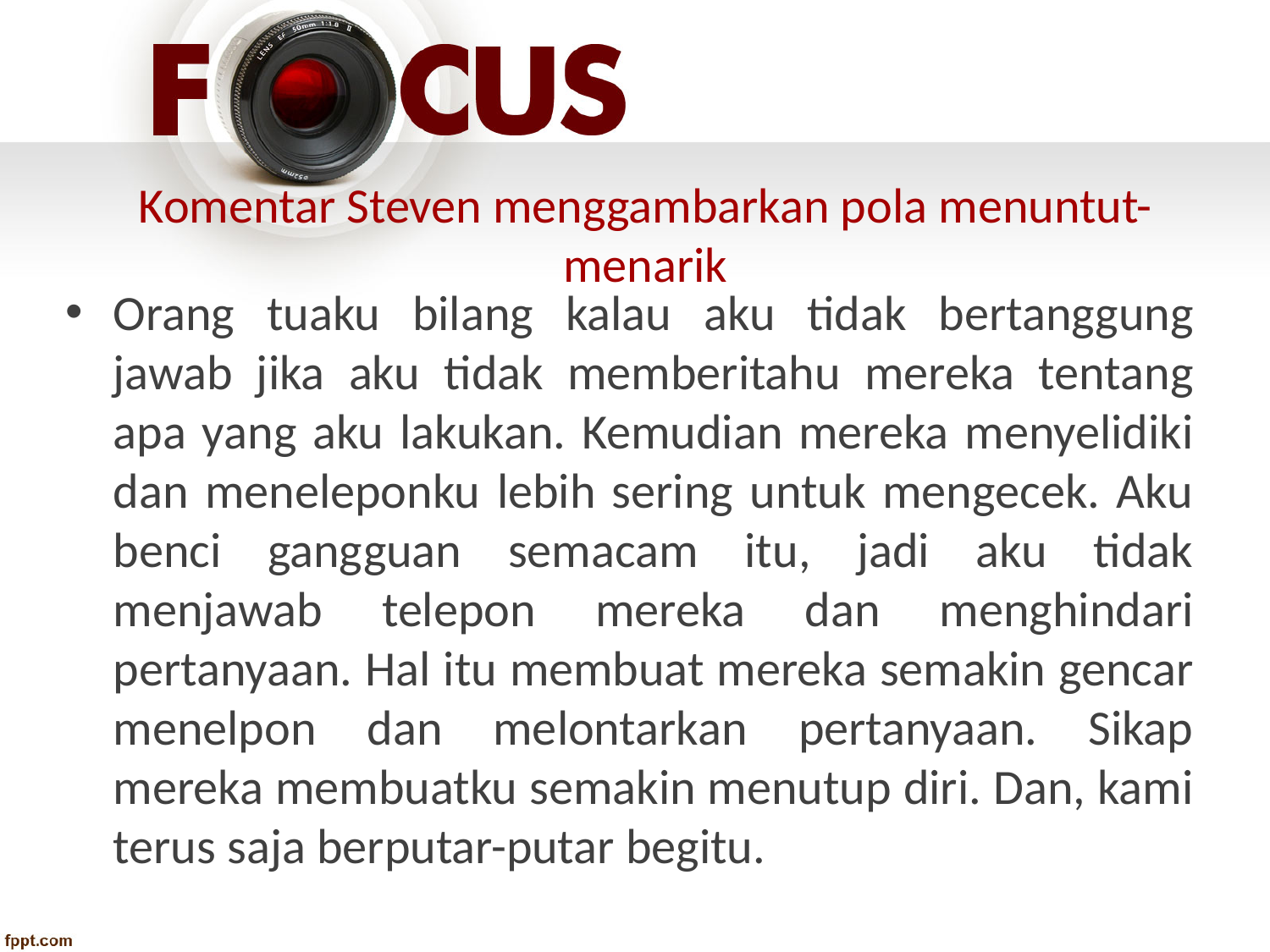

# Komentar Steven menggambarkan pola menuntut-menarik
Orang tuaku bilang kalau aku tidak bertanggung jawab jika aku tidak memberitahu mereka tentang apa yang aku lakukan. Kemudian mereka menyelidiki dan meneleponku lebih sering untuk mengecek. Aku benci gangguan semacam itu, jadi aku tidak menjawab telepon mereka dan menghindari pertanyaan. Hal itu membuat mereka semakin gencar menelpon dan melontarkan pertanyaan. Sikap mereka membuatku semakin menutup diri. Dan, kami terus saja berputar-putar begitu.